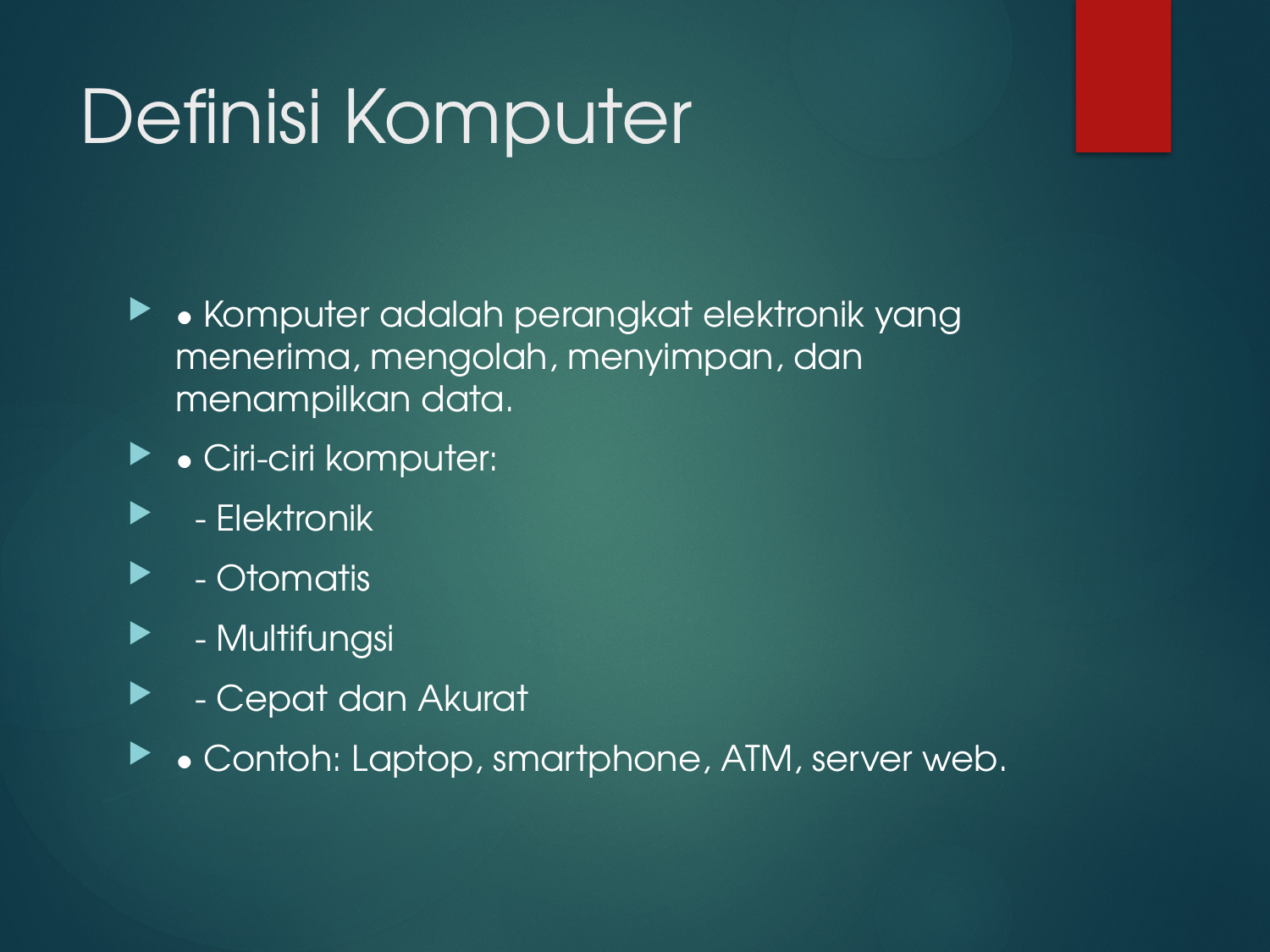

# Definisi Komputer
• Komputer adalah perangkat elektronik yang menerima, mengolah, menyimpan, dan menampilkan data.
• Ciri-ciri komputer:
  - Elektronik
  - Otomatis
  - Multifungsi
  - Cepat dan Akurat
• Contoh: Laptop, smartphone, ATM, server web.